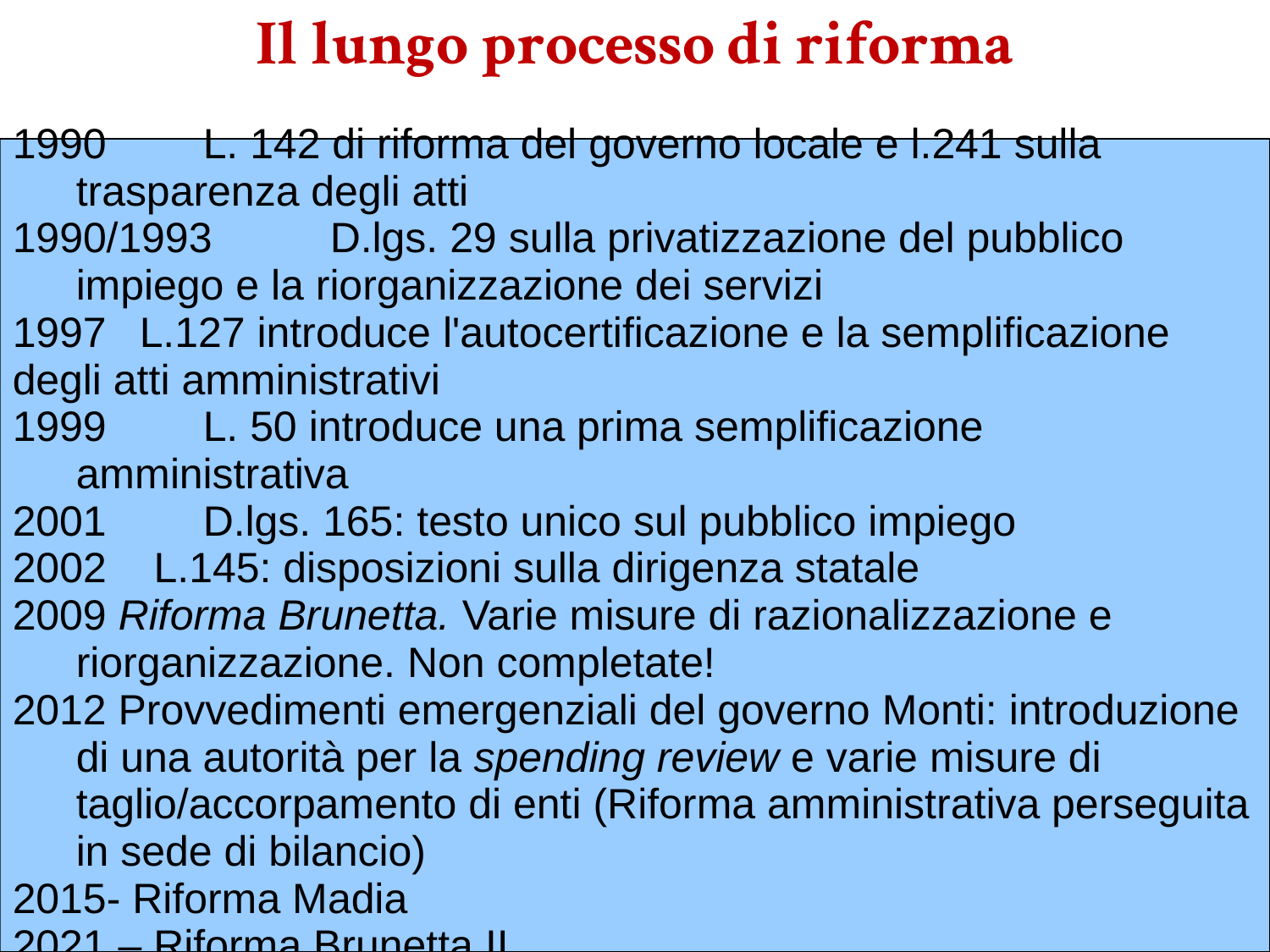

Il lungo processo di riforma
1990	L. 142 di riforma del governo locale e l.241 sulla 	trasparenza degli atti
/1993	D.lgs. 29 sulla privatizzazione del pubblico impiego e la riorganizzazione dei servizi
1997	L.127 introduce l'autocertificazione e la semplificazione degli atti amministrativi
1999	L. 50 introduce una prima semplificazione amministrativa
2001	D.lgs. 165: testo unico sul pubblico impiego
    L.145: disposizioni sulla dirigenza statale
2009 Riforma Brunetta. Varie misure di razionalizzazione e riorganizzazione. Non completate!
2012 Provvedimenti emergenziali del governo Monti: introduzione di una autorità per la spending review e varie misure di taglio/accorpamento di enti (Riforma amministrativa perseguita in sede di bilancio)
2015- Riforma Madia
2021 – Riforma Brunetta II